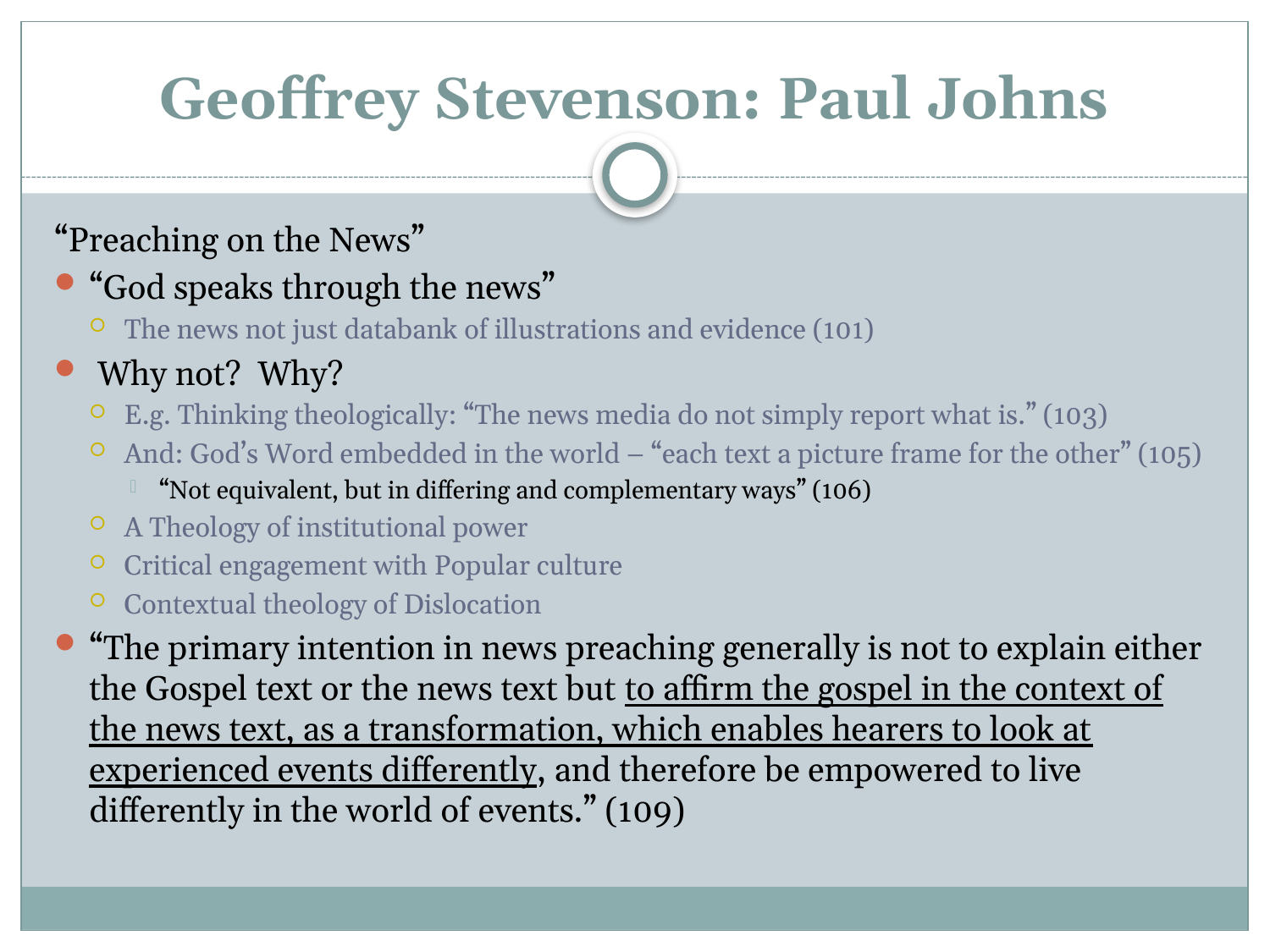

# Geoffrey Stevenson: Paul Johns
“Preaching on the News”
“God speaks through the news”
The news not just databank of illustrations and evidence (101)
 Why not?  Why?
E.g. Thinking theologically: “The news media do not simply report what is.” (103)
And: God’s Word embedded in the world – “each text a picture frame for the other” (105)
“Not equivalent, but in differing and complementary ways” (106)
A Theology of institutional power
Critical engagement with Popular culture
Contextual theology of Dislocation
“The primary intention in news preaching generally is not to explain either the Gospel text or the news text but to affirm the gospel in the context of the news text, as a transformation, which enables hearers to look at experienced events differently, and therefore be empowered to live differently in the world of events.” (109)